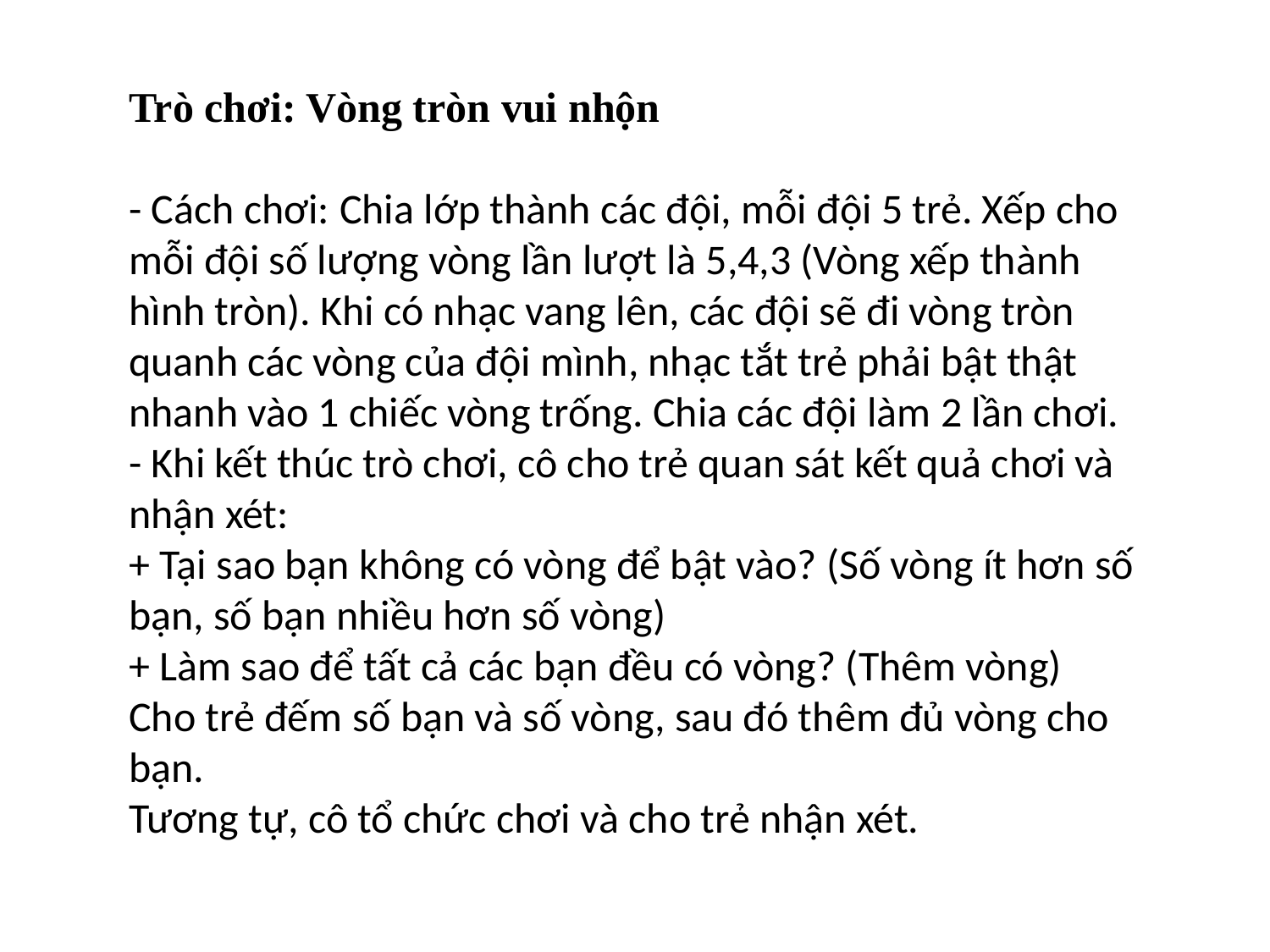

Trò chơi: Vòng tròn vui nhộn

- Cách chơi: Chia lớp thành các đội, mỗi đội 5 trẻ. Xếp cho mỗi đội số lượng vòng lần lượt là 5,4,3 (Vòng xếp thành hình tròn). Khi có nhạc vang lên, các đội sẽ đi vòng tròn quanh các vòng của đội mình, nhạc tắt trẻ phải bật thật nhanh vào 1 chiếc vòng trống. Chia các đội làm 2 lần chơi.
- Khi kết thúc trò chơi, cô cho trẻ quan sát kết quả chơi và nhận xét:
+ Tại sao bạn không có vòng để bật vào? (Số vòng ít hơn số bạn, số bạn nhiều hơn số vòng)
+ Làm sao để tất cả các bạn đều có vòng? (Thêm vòng)
Cho trẻ đếm số bạn và số vòng, sau đó thêm đủ vòng cho bạn.
Tương tự, cô tổ chức chơi và cho trẻ nhận xét.